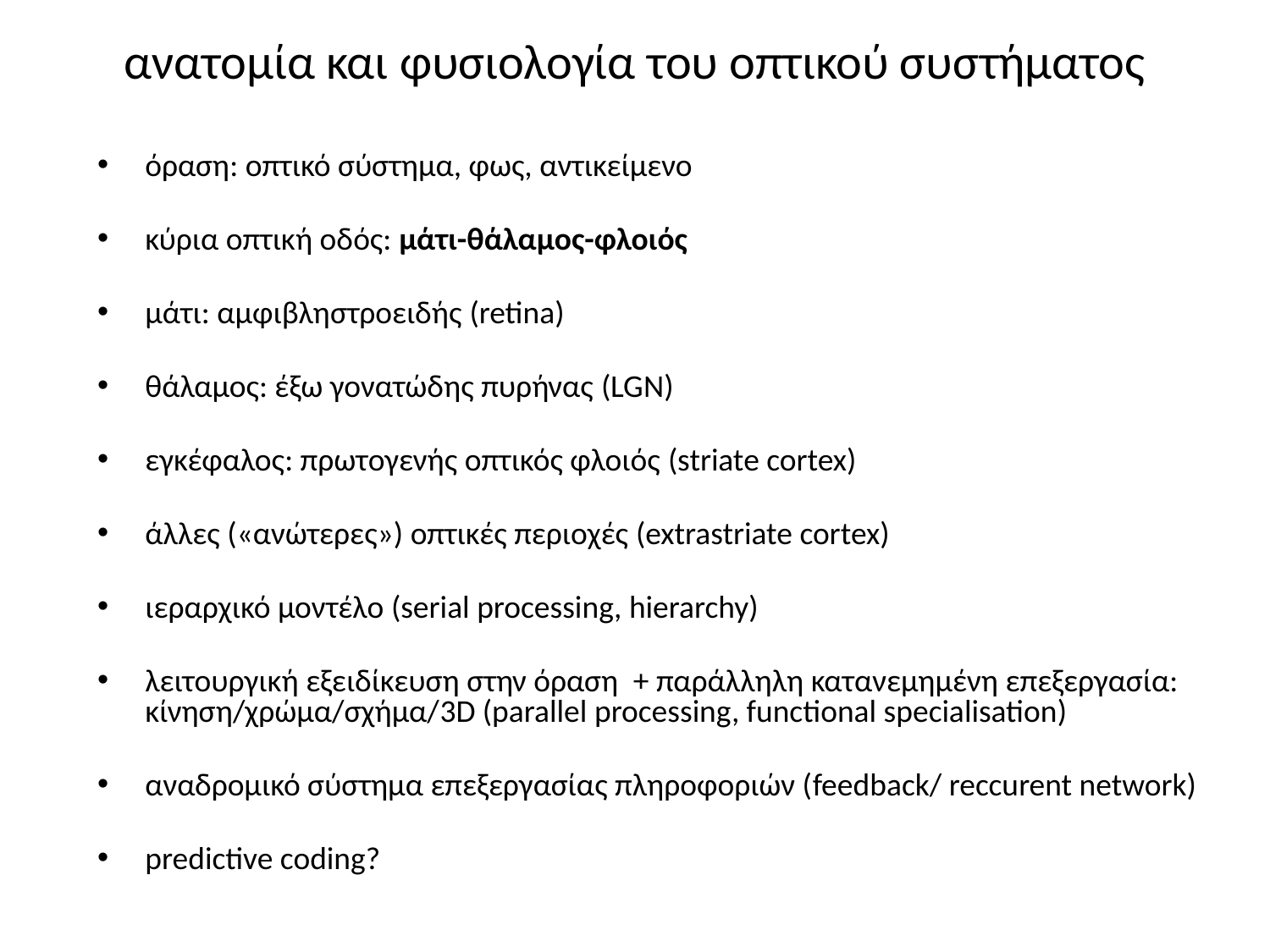

# ανατομία και φυσιολογία του οπτικού συστήματος
όραση: οπτικό σύστημα, φως, αντικείμενο

κύρια οπτική οδός: μάτι-θάλαμος-φλοιός

μάτι: αμφιβληστροειδής (retina)

θάλαμος: έξω γονατώδης πυρήνας (LGN)

εγκέφαλος: πρωτογενής οπτικός φλοιός (striate cortex)

άλλες («ανώτερες») οπτικές περιοχές (extrastriate cortex)

ιεραρχικό μοντέλο (serial processing, hierarchy)

λειτουργική εξειδίκευση στην όραση  + παράλληλη κατανεμημένη επεξεργασία: κίνηση/χρώμα/σχήμα/3D (parallel processing, functional specialisation)

αναδρομικό σύστημα επεξεργασίας πληροφοριών (feedback/ reccurent network)

predictive coding?